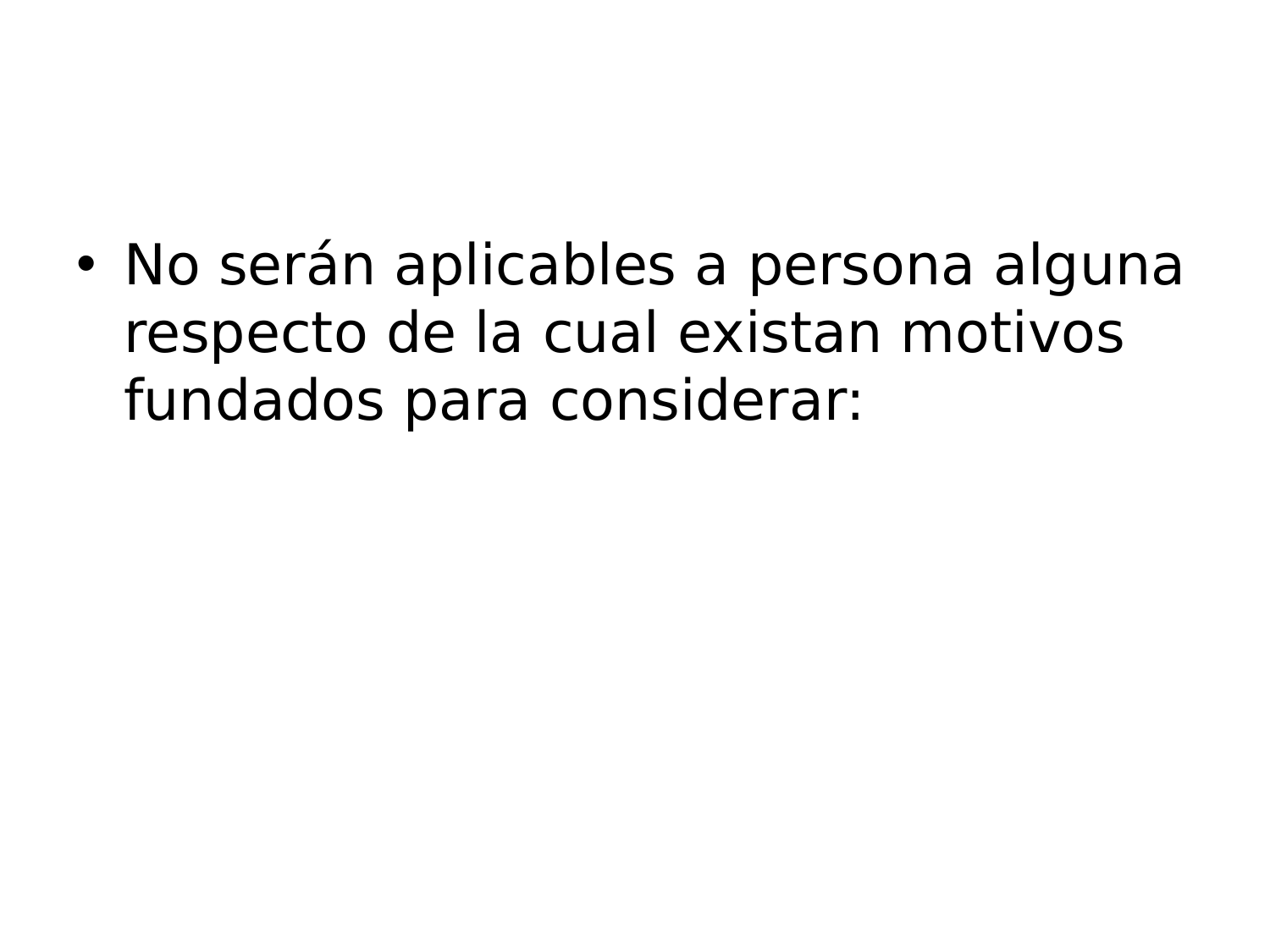

No serán aplicables a persona alguna respecto de la cual existan motivos fundados para considerar: